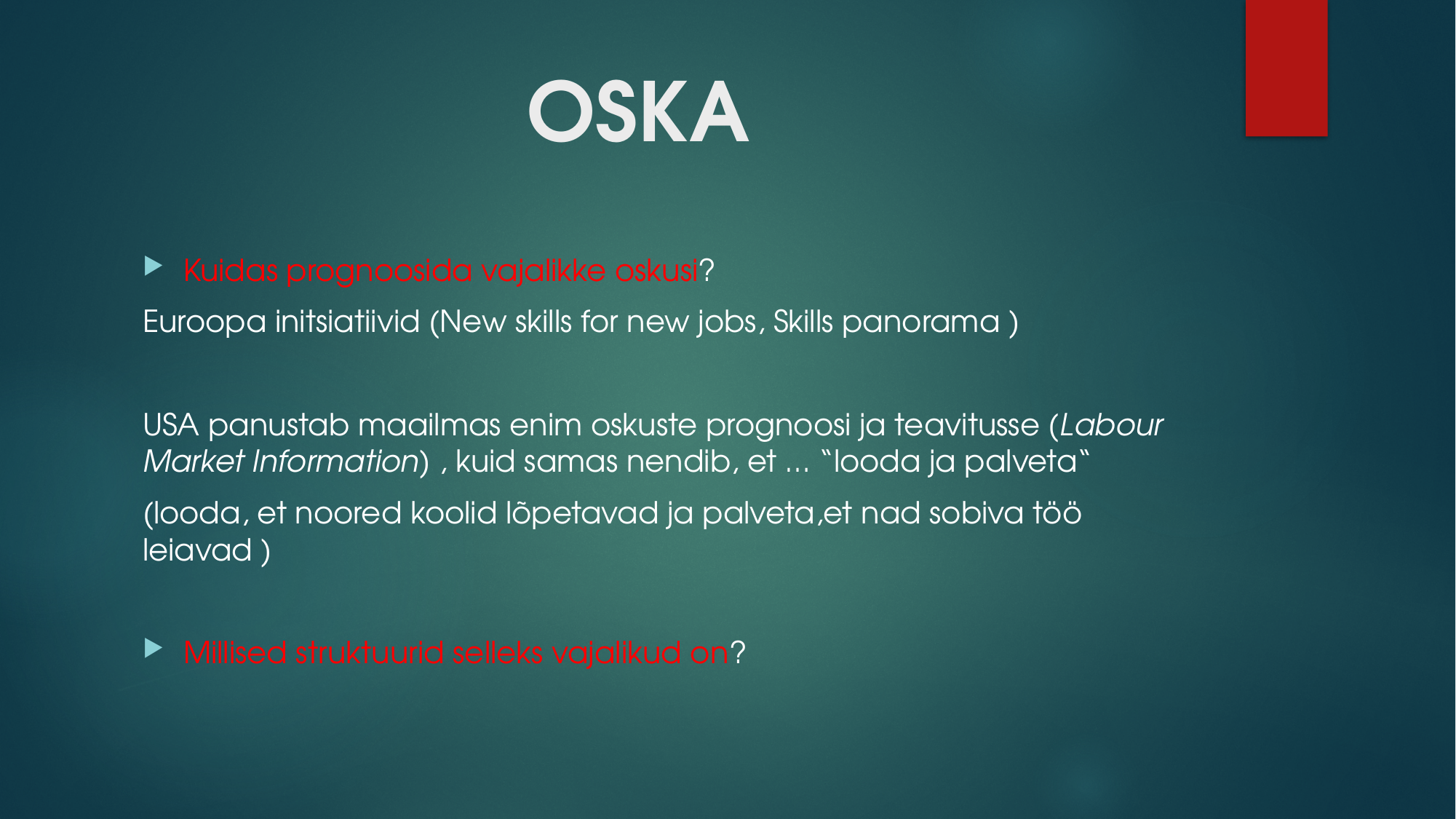

# OSKA
Kuidas prognoosida vajalikke oskusi?
Euroopa initsiatiivid (New skills for new jobs, Skills panorama )

USA panustab maailmas enim oskuste prognoosi ja teavitusse (Labour Market Information) , kuid samas nendib, et … “looda ja palveta“
(looda, et noored koolid lõpetavad ja palveta,et nad sobiva töö leiavad )

Millised struktuurid selleks vajalikud on?